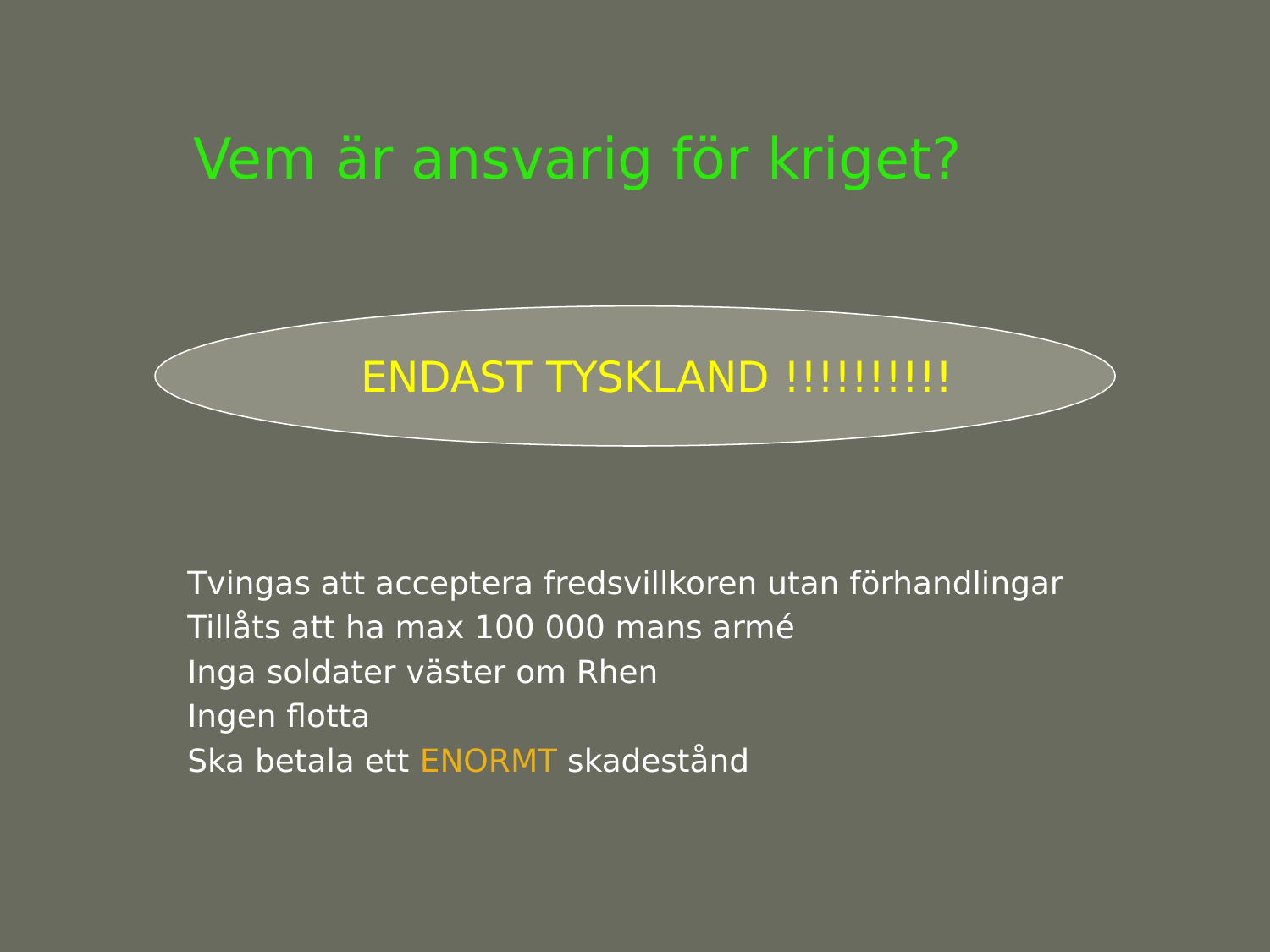

# Vem är ansvarig för kriget?

ENDAST TYSKLAND !!!!!!!!!!
Tvingas att acceptera fredsvillkoren utan förhandlingar
Tillåts att ha max 100 000 mans armé
Inga soldater väster om Rhen
Ingen flotta
Ska betala ett ENORMT skadestånd